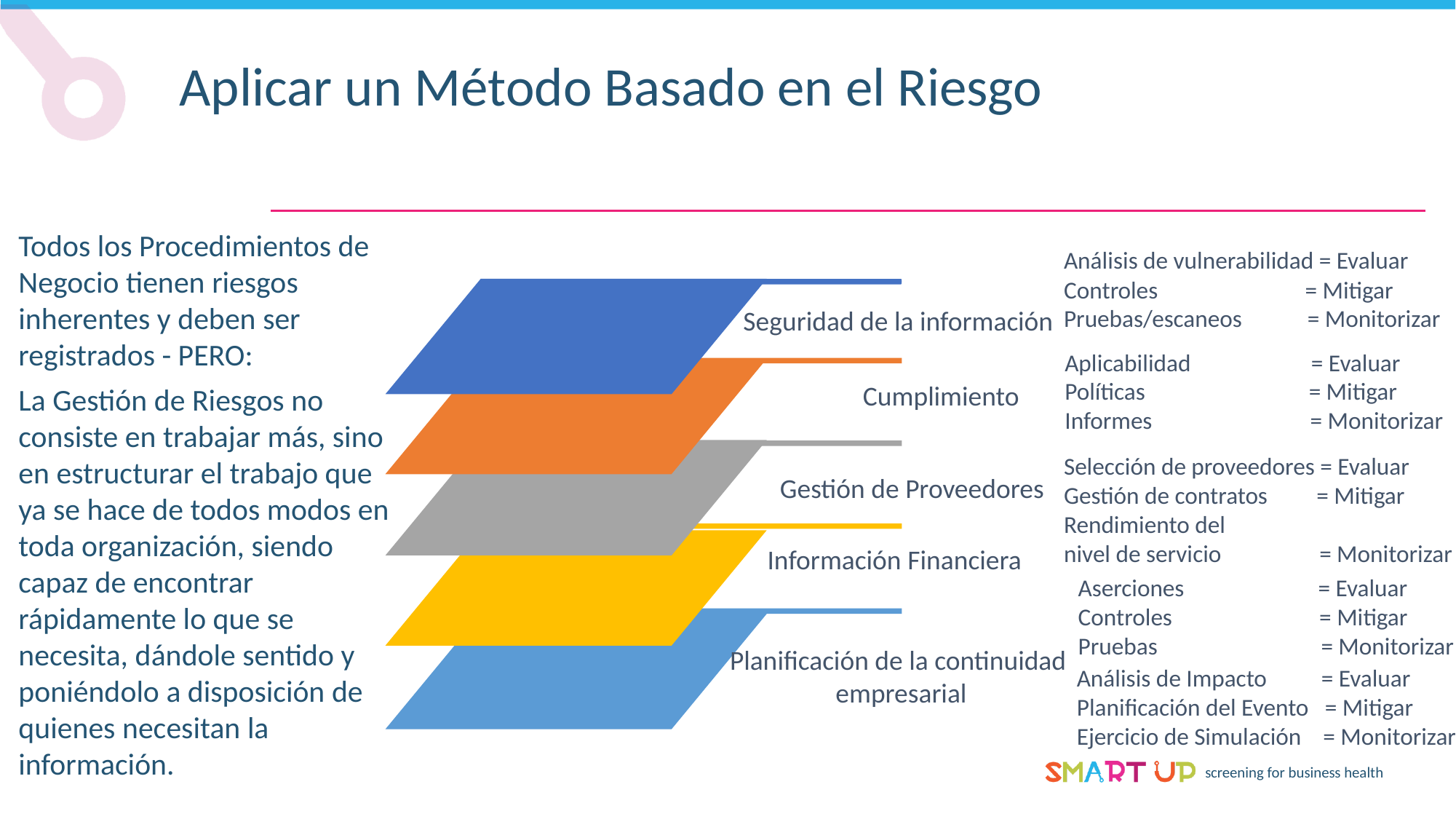

Aplicar un Método Basado en el Riesgo
Todos los Procedimientos de Negocio tienen riesgos inherentes y deben ser registrados - PERO:
La Gestión de Riesgos no consiste en trabajar más, sino en estructurar el trabajo que ya se hace de todos modos en toda organización, siendo capaz de encontrar rápidamente lo que se necesita, dándole sentido y poniéndolo a disposición de quienes necesitan la información.
Análisis de vulnerabilidad = Evaluar
Controles                           = Mitigar
Pruebas/escaneos            = Monitorizar

Seguridad de la información
Aplicabilidad                      = Evaluar
Políticas                              = Mitigar
Informes                             = Monitorizar

Cumplimiento

Selección de proveedores = Evaluar
Gestión de contratos         = Mitigar
Rendimiento del
nivel de servicio                  = Monitorizar
Gestión de Proveedores

Información Financiera
Aserciones 	    = Evaluar
Controles                           = Mitigar
Pruebas                              = Monitorizar

Planificación de la continuidad
 empresarial
Análisis de Impacto          = Evaluar
Planificación del Evento   = Mitigar
Ejercicio de Simulación    = Monitorizar